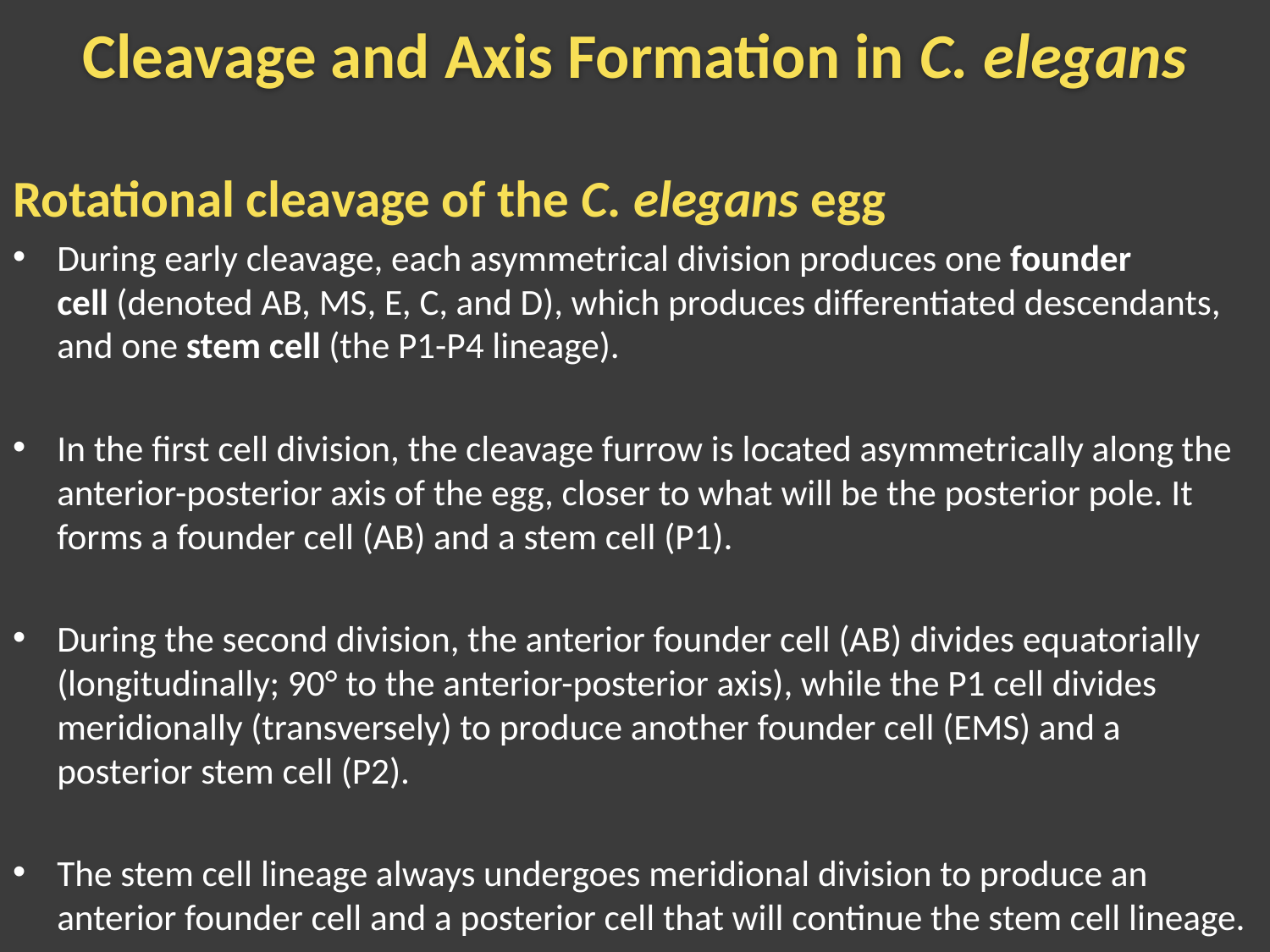

# Cleavage and Axis Formation in C. elegans
Rotational cleavage of the C. elegans egg
During early cleavage, each asymmetrical division produces one founder cell (denoted AB, MS, E, C, and D), which produces differentiated descendants, and one stem cell (the P1-P4 lineage).

In the first cell division, the cleavage furrow is located asymmetrically along the anterior-posterior axis of the egg, closer to what will be the posterior pole. It forms a founder cell (AB) and a stem cell (P1).

During the second division, the anterior founder cell (AB) divides equatorially (longitudinally; 90° to the anterior-posterior axis), while the P1 cell divides meridionally (transversely) to produce another founder cell (EMS) and a posterior stem cell (P2).

The stem cell lineage always undergoes meridional division to produce an anterior founder cell and a posterior cell that will continue the stem cell lineage.